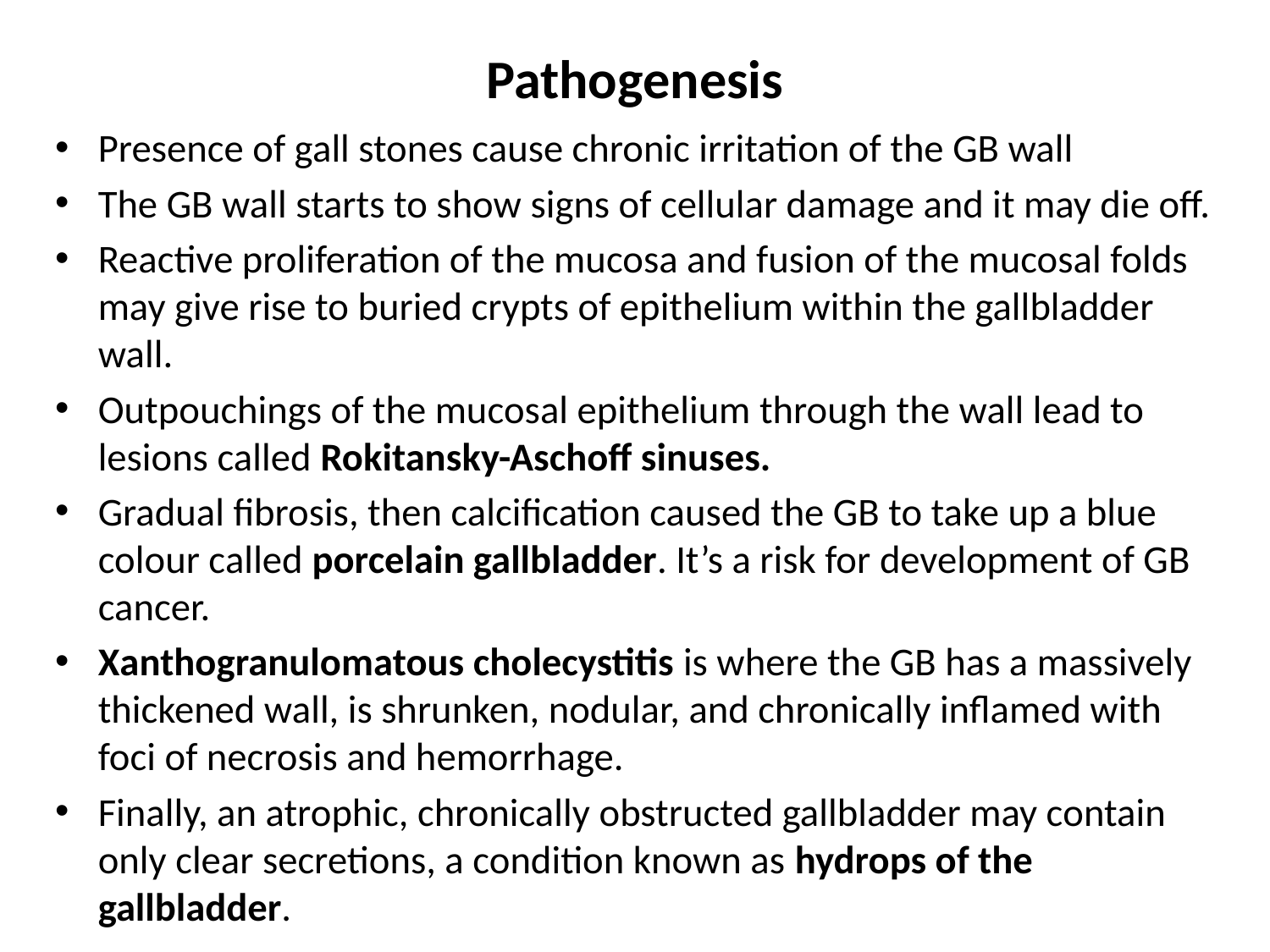

# Pathogenesis
Presence of gall stones cause chronic irritation of the GB wall
The GB wall starts to show signs of cellular damage and it may die off.
Reactive proliferation of the mucosa and fusion of the mucosal folds may give rise to buried crypts of epithelium within the gallbladder wall.
Outpouchings of the mucosal epithelium through the wall lead to lesions called Rokitansky-Aschoff sinuses.
Gradual fibrosis, then calcification caused the GB to take up a blue colour called porcelain gallbladder. It’s a risk for development of GB cancer.
Xanthogranulomatous cholecystitis is where the GB has a massively thickened wall, is shrunken, nodular, and chronically inflamed with foci of necrosis and hemorrhage.
Finally, an atrophic, chronically obstructed gallbladder may contain only clear secretions, a condition known as hydrops of the gallbladder.